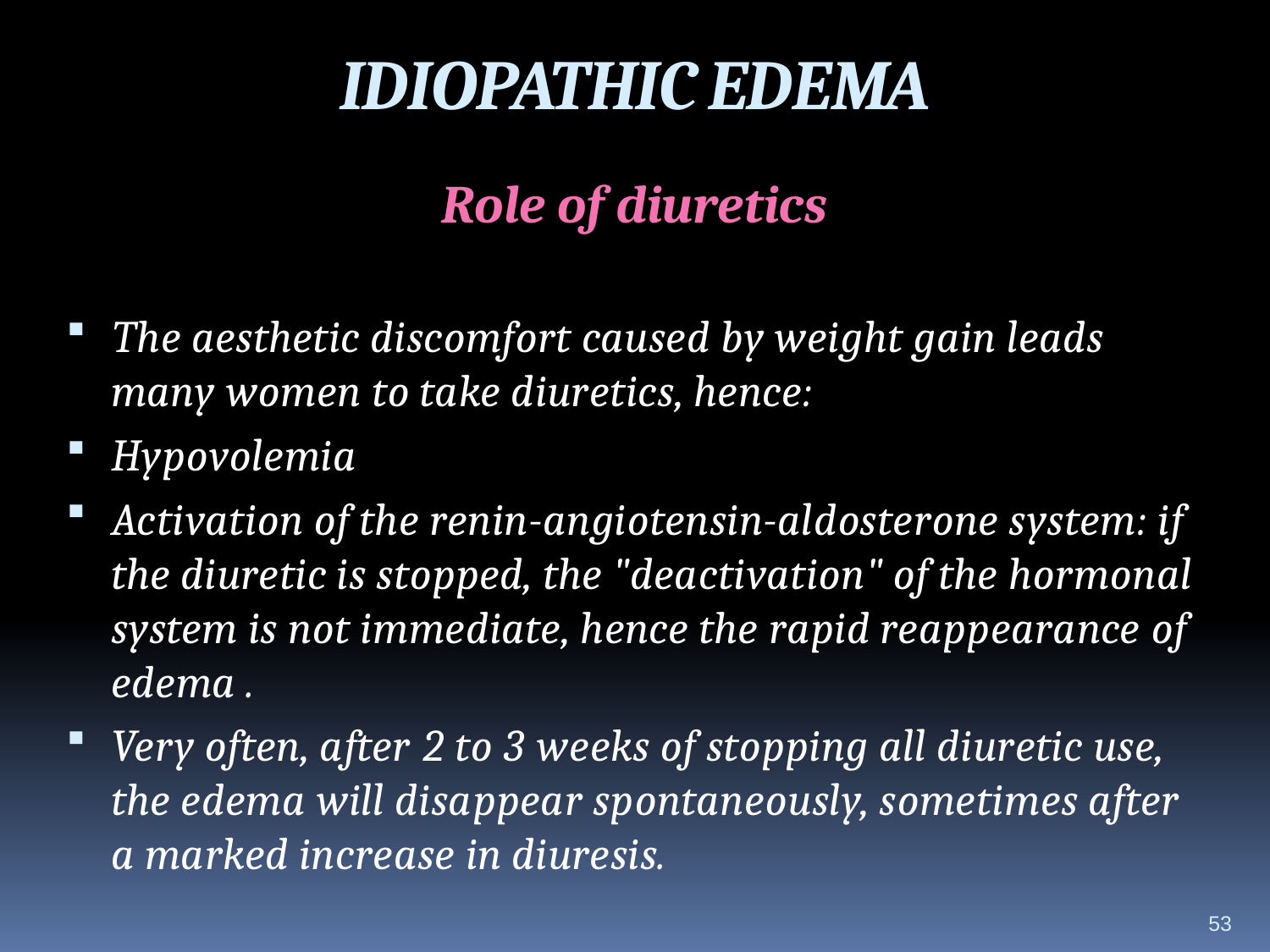

IDIOPATHIC EDEMA
Role of diuretics

The aesthetic discomfort caused by weight gain leads many women to take diuretics, hence:
Hypovolemia​
Activation of the renin-angiotensin-aldosterone system: if the diuretic is stopped, the "deactivation" of the hormonal system is not immediate, hence the rapid reappearance of edema .
Very often, after 2 to 3 weeks of stopping all diuretic use, the edema will disappear spontaneously, sometimes after a marked increase in diuresis.

53